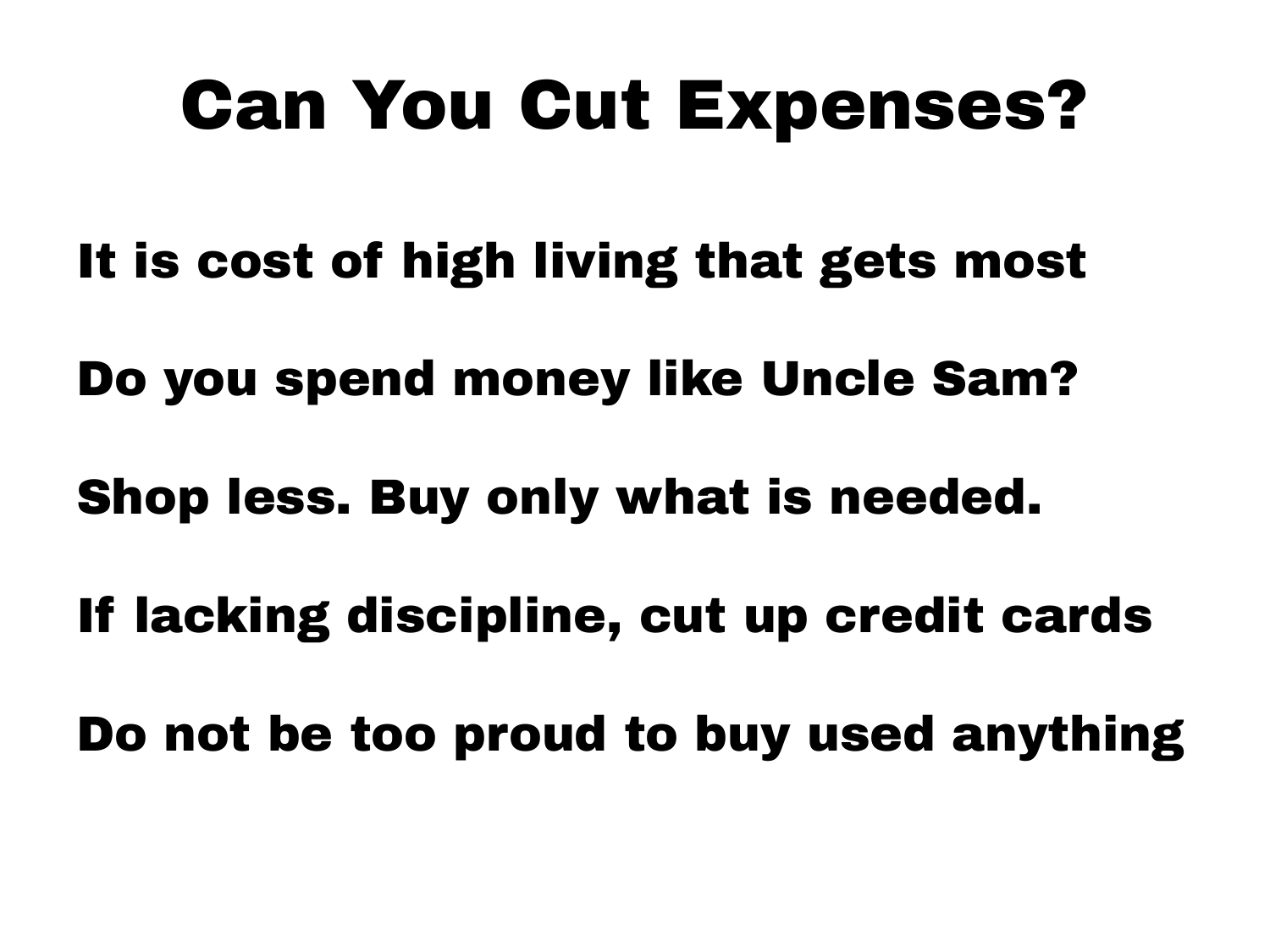

# Can You Cut Expenses?
It is cost of high living that gets most

Do you spend money like Uncle Sam?

Shop less. Buy only what is needed.

If lacking discipline, cut up credit cards

Do not be too proud to buy used anything